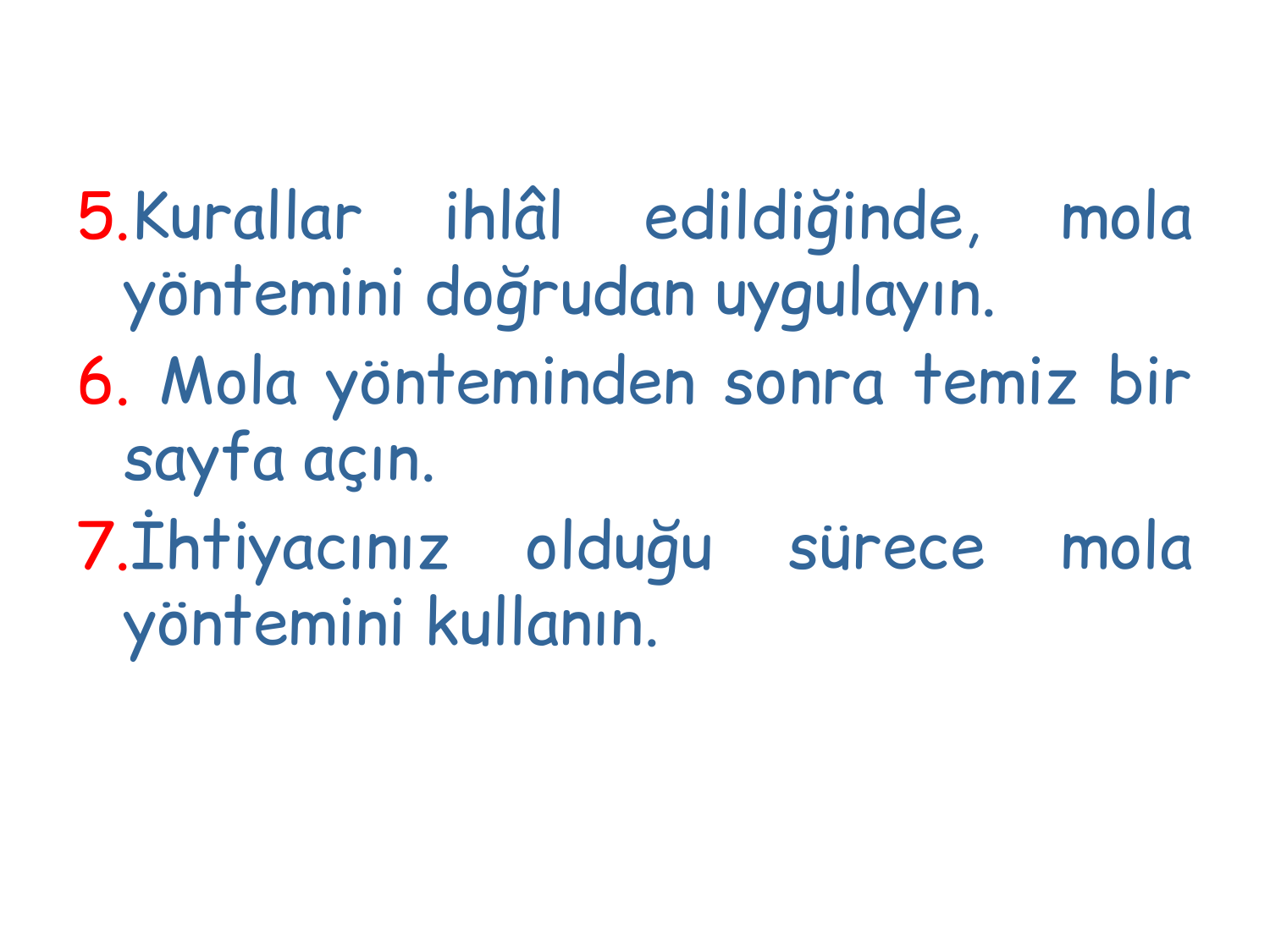

5.Kurallar ihlâl edildiğinde, mola yöntemini doğrudan uygulayın.
6. Mola yönteminden sonra temiz bir sayfa açın.
7.İhtiyacınız olduğu sürece mola yöntemini kullanın.